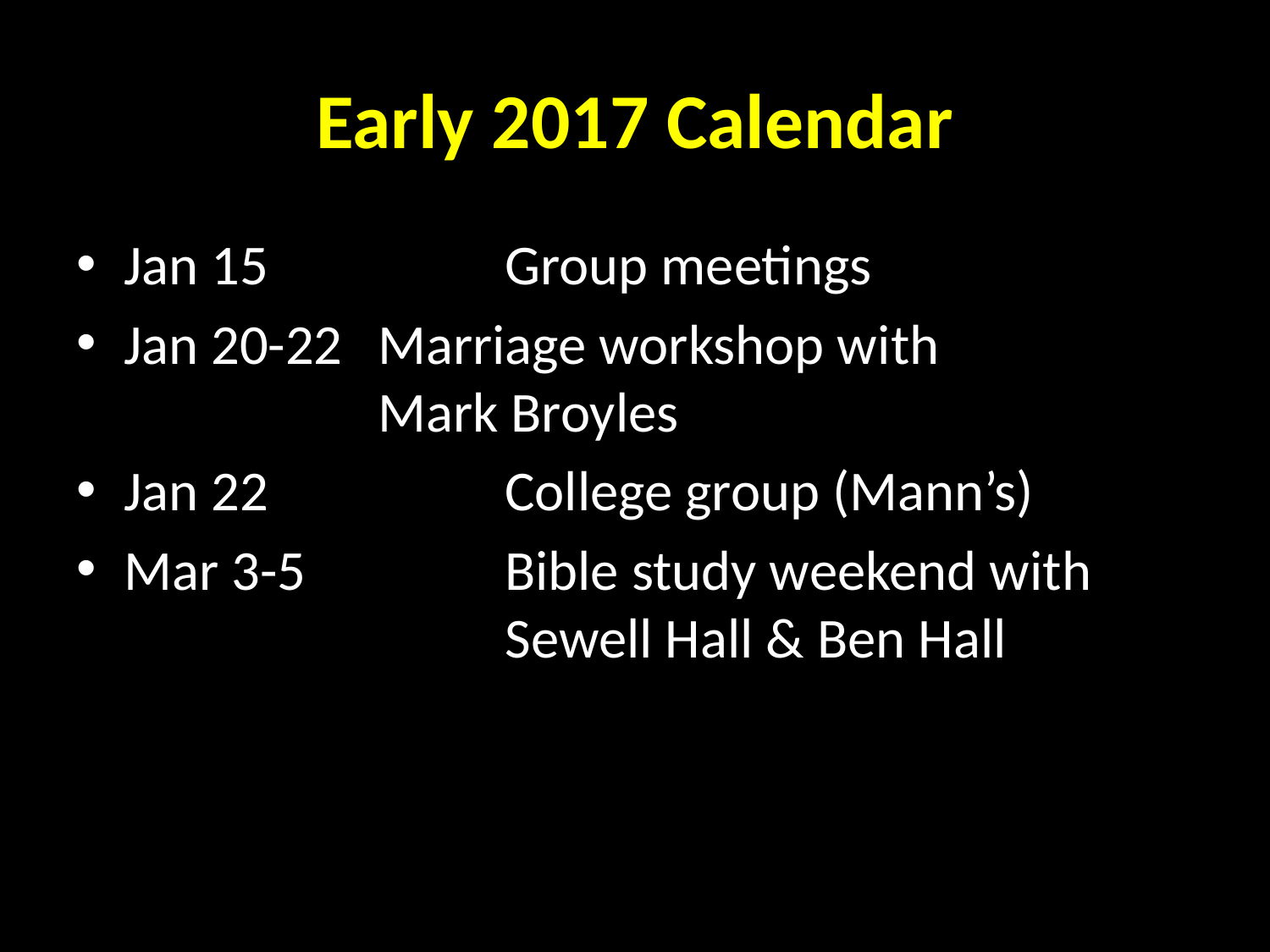

# Early 2017 Calendar
Jan 15 		Group meetings
Jan 20-22	Marriage workshop with     				Mark Broyles
Jan 22 		College group (Mann’s)
Mar 3-5 		Bible study weekend with 				Sewell Hall & Ben Hall